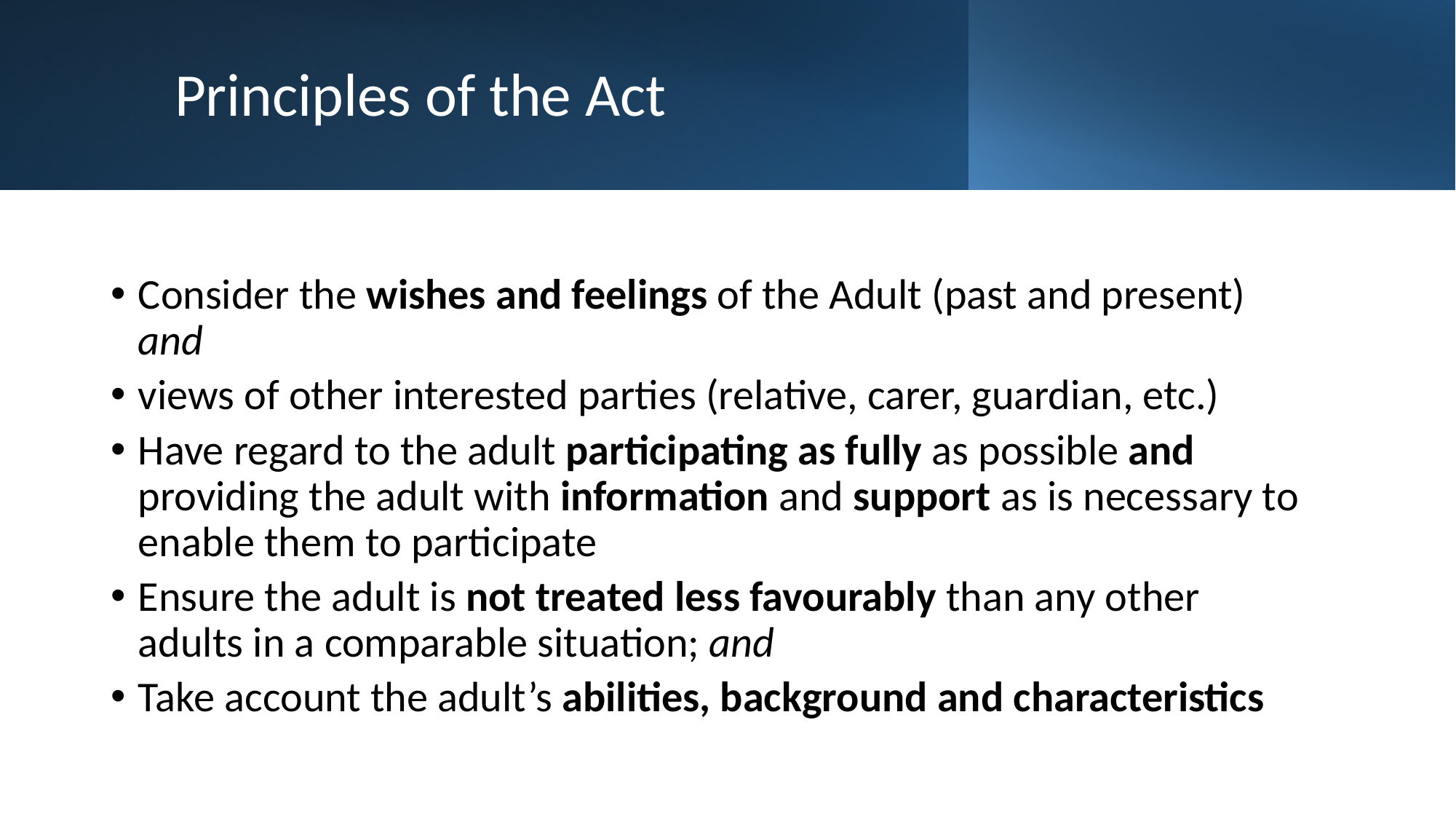

# Principles of the Act
Consider the wishes and feelings of the Adult (past and present) and
views of other interested parties (relative, carer, guardian, etc.)
Have regard to the adult participating as fully as possible and providing the adult with information and support as is necessary to enable them to participate
Ensure the adult is not treated less favourably than any other adults in a comparable situation; and
Take account the adult’s abilities, background and characteristics